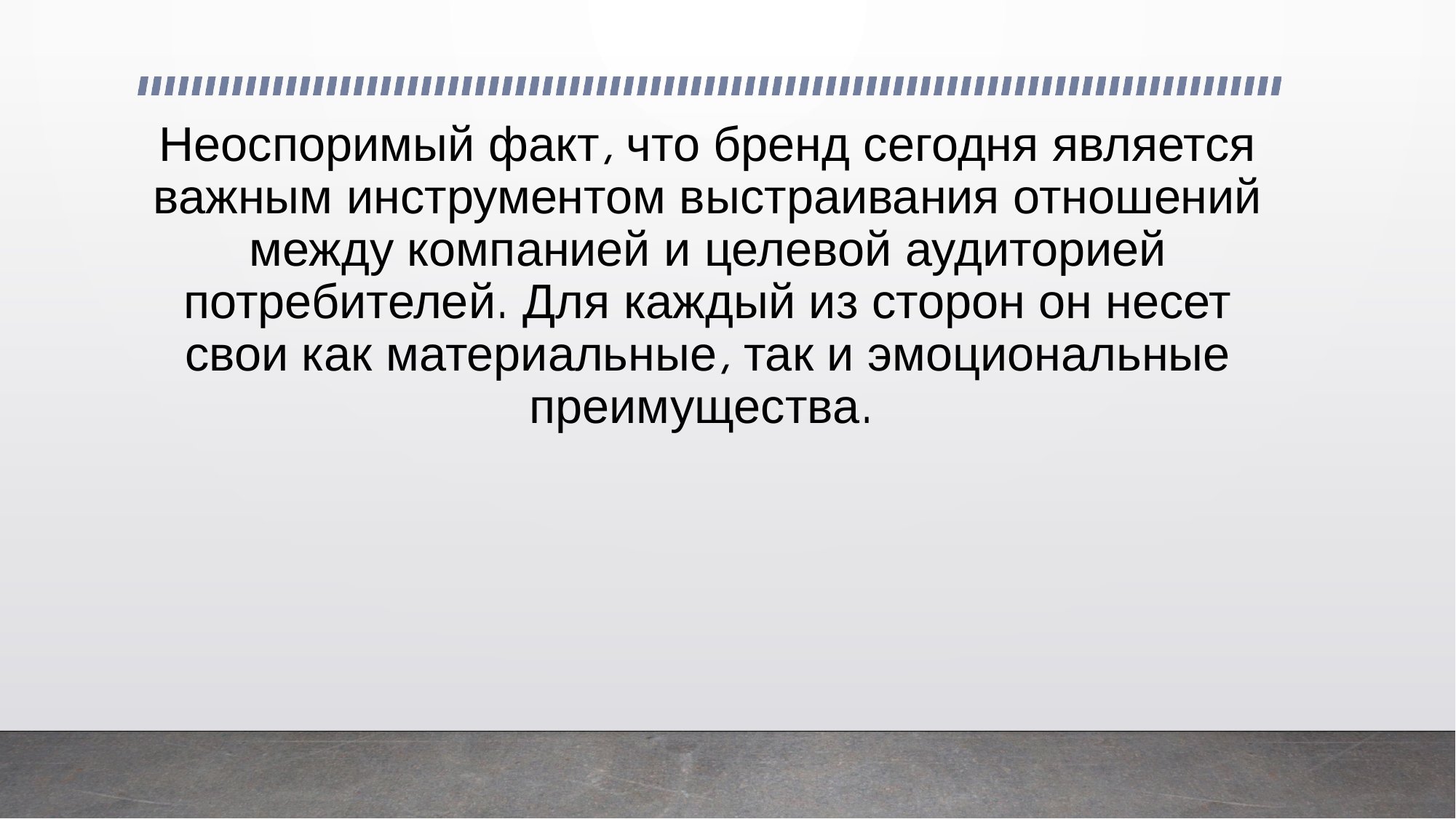

# Неоспоримый факт, что бренд сегодня является важным инструментом выстраивания отношений между компанией и целевой аудиторией потребителей. Для каждый из сторон он несет свои как материальные, так и эмоциональные преимущества.